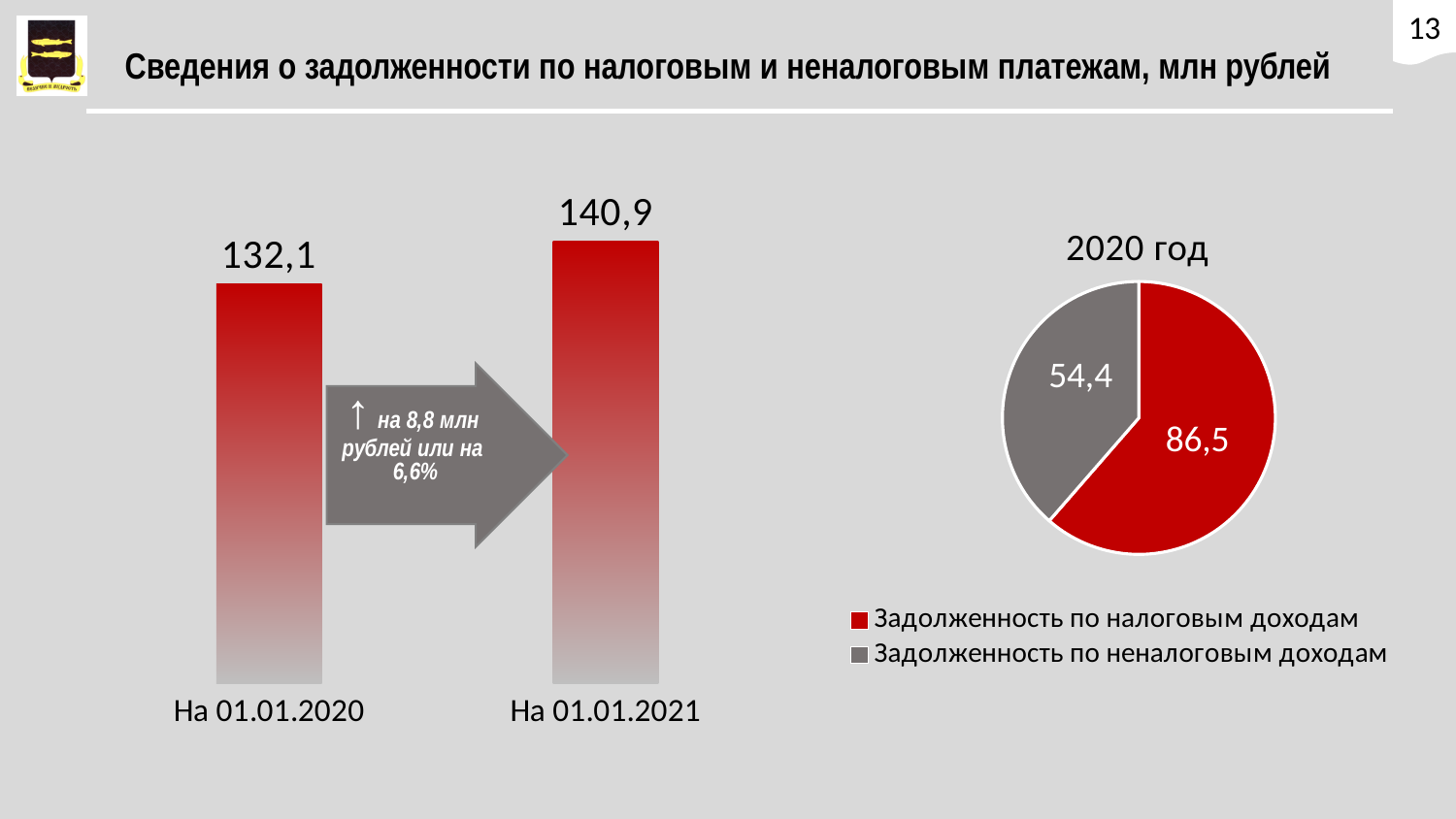

13

# Сведения о задолженности по налоговым и неналоговым платежам, млн рублей

### Chart

| Category | Столбец1 |
|---|---|
| На 01.01.2020 | 132115.0 |
| На 01.01.2021 | 140913.0 |

### Chart:

| Category | 2020 год |
|---|---|
| Задолженность по налоговым доходам | 86524.0 |
| Задолженность по неналоговым доходам | 54389.0 |